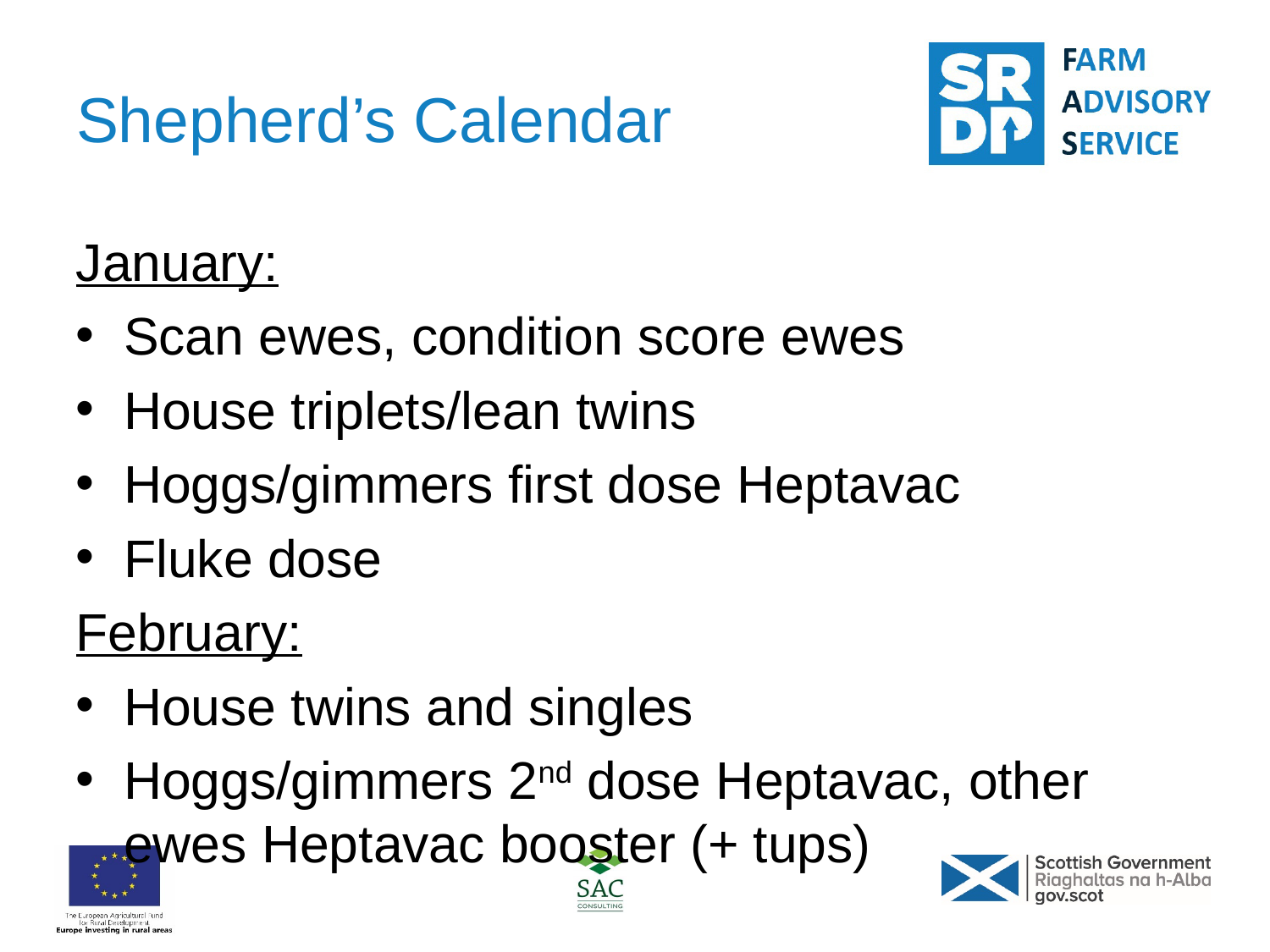

# Shepherd’s Calendar
January:
Scan ewes, condition score ewes
House triplets/lean twins
Hoggs/gimmers first dose Heptavac
Fluke dose
February:
House twins and singles
Hoggs/gimmers 2nd dose Heptavac, other ewes Heptavac booster (+ tups)